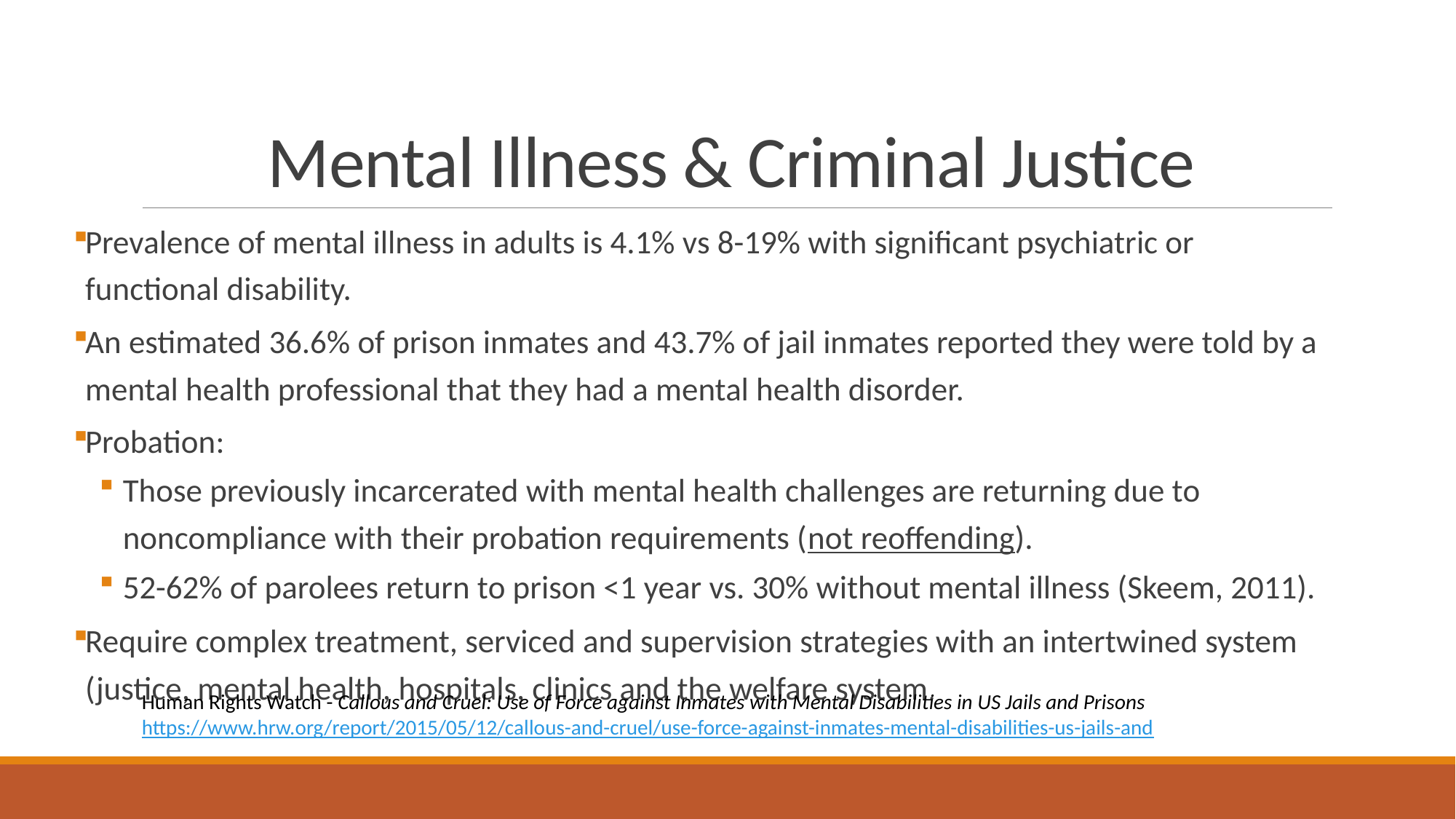

# Mental Illness & Criminal Justice
Prevalence of mental illness in adults is 4.1% vs 8-19% with significant psychiatric or functional disability.
An estimated 36.6% of prison inmates and 43.7% of jail inmates reported they were told by a mental health professional that they had a mental health disorder.
Probation:
Those previously incarcerated with mental health challenges are returning due to noncompliance with their probation requirements (not reoffending).
52-62% of parolees return to prison <1 year vs. 30% without mental illness (Skeem, 2011).
Require complex treatment, serviced and supervision strategies with an intertwined system (justice, mental health, hospitals, clinics and the welfare system.

Human Rights Watch - Callous and Cruel: Use of Force against Inmates with Mental Disabilities in US Jails and Prisons
https://www.hrw.org/report/2015/05/12/callous-and-cruel/use-force-against-inmates-mental-disabilities-us-jails-and